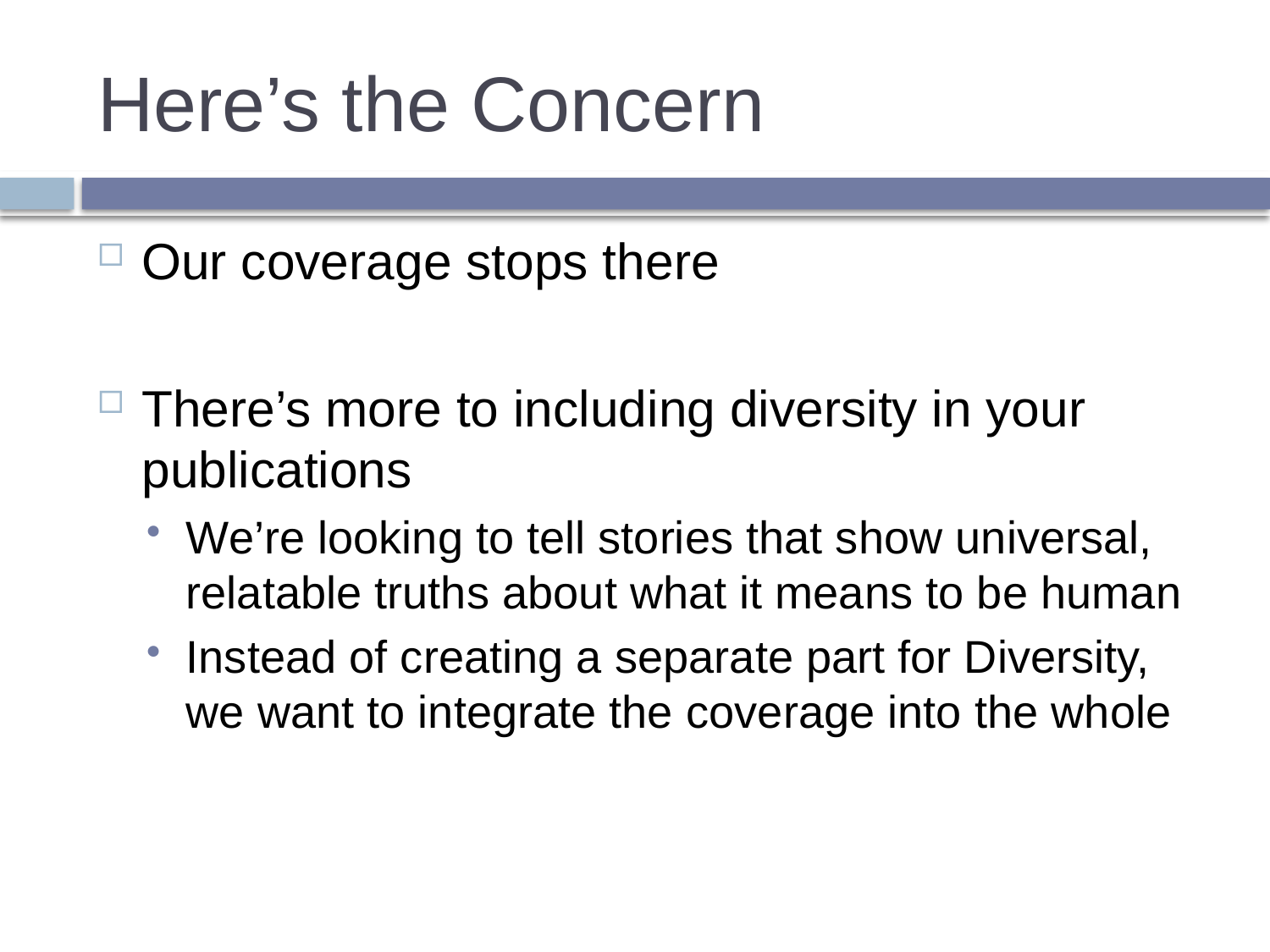

# Here’s the Concern
Our coverage stops there

There’s more to including diversity in your publications
We’re looking to tell stories that show universal, relatable truths about what it means to be human
Instead of creating a separate part for Diversity, we want to integrate the coverage into the whole